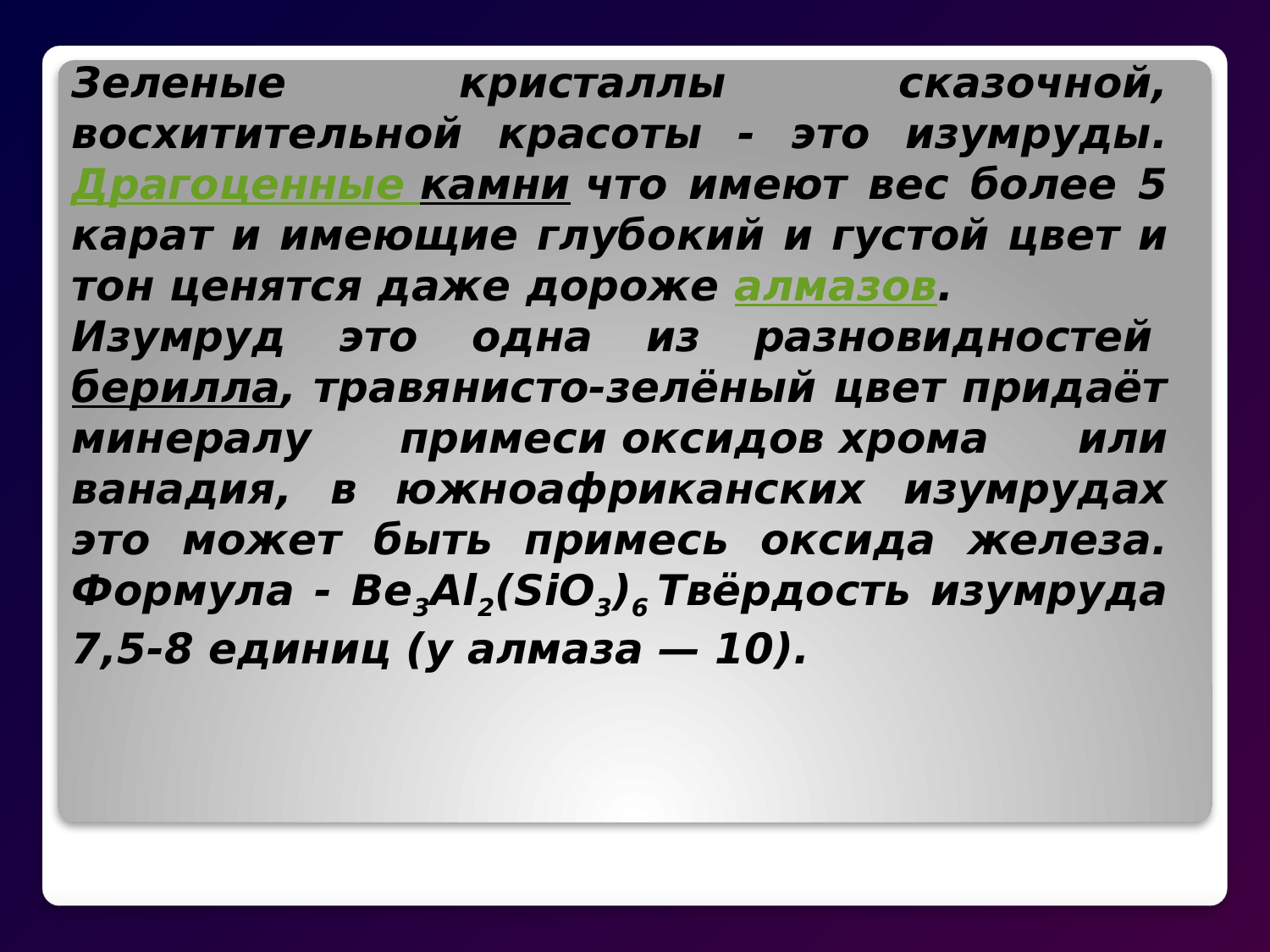

Зеленые кристаллы сказочной, восхитительной красоты - это изумруды. Драгоценные камни что имеют вес более 5 карат и имеющие глубокий и густой цвет и тон ценятся даже дороже алмазов.
Изумруд это одна из разновидностей берилла, травянисто-зелёный цвет придаёт минералу примеси оксидов хрома или ванадия, в южноафриканских изумрудах это может быть примесь оксида железа. Формула - Be3Al2(SiO3)6 Твёрдость изумруда 7,5-8 единиц (у алмаза — 10).